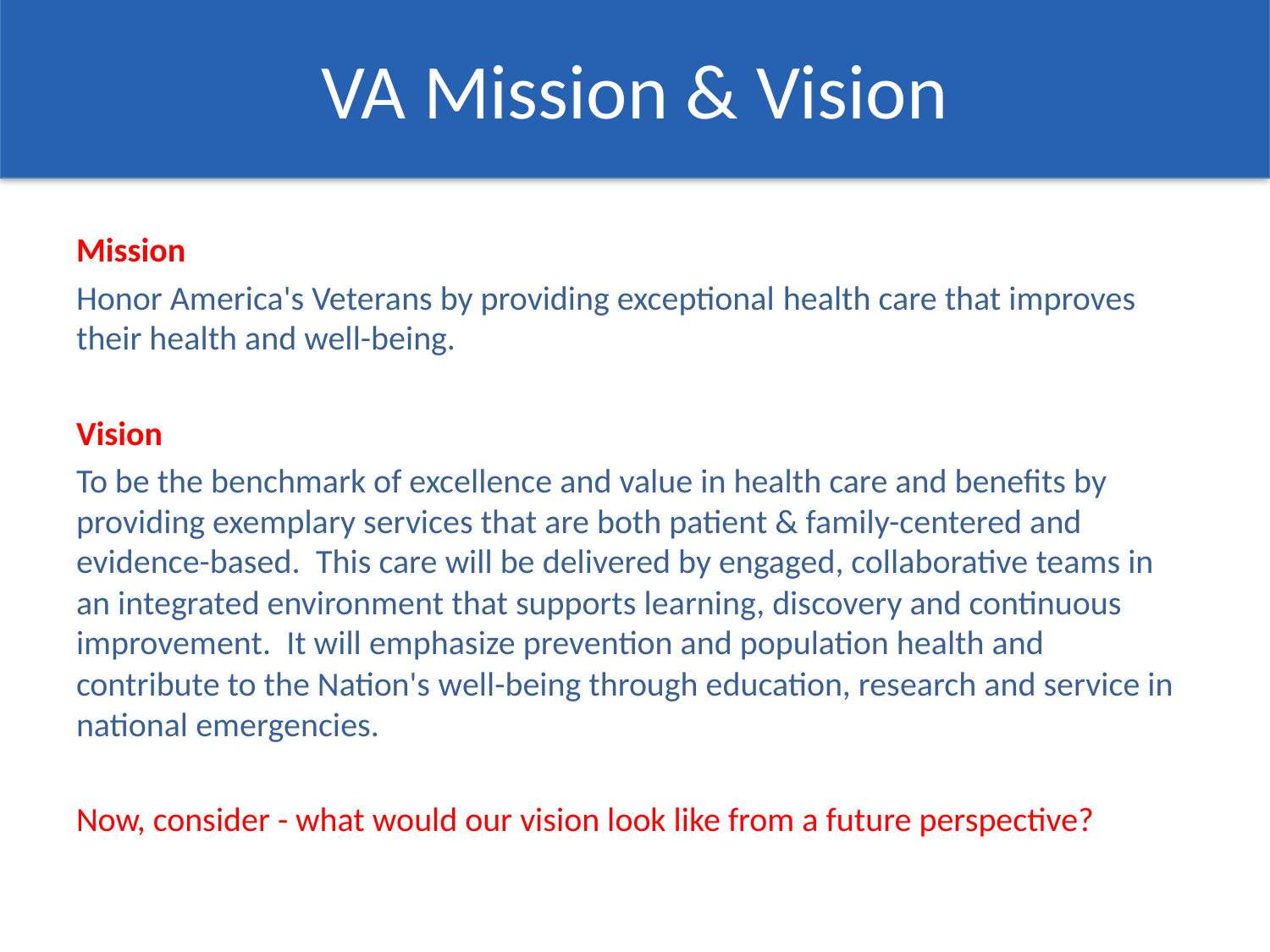

# VA Mission & Vision
Mission
Honor America's Veterans by providing exceptional health care that improves their health and well-being.

Vision
To be the benchmark of excellence and value in health care and benefits by providing exemplary services that are both patient & family-centered and evidence-based.  This care will be delivered by engaged, collaborative teams in an integrated environment that supports learning, discovery and continuous improvement.  It will emphasize prevention and population health and contribute to the Nation's well-being through education, research and service in national emergencies.

Now, consider - what would our vision look like from a future perspective?